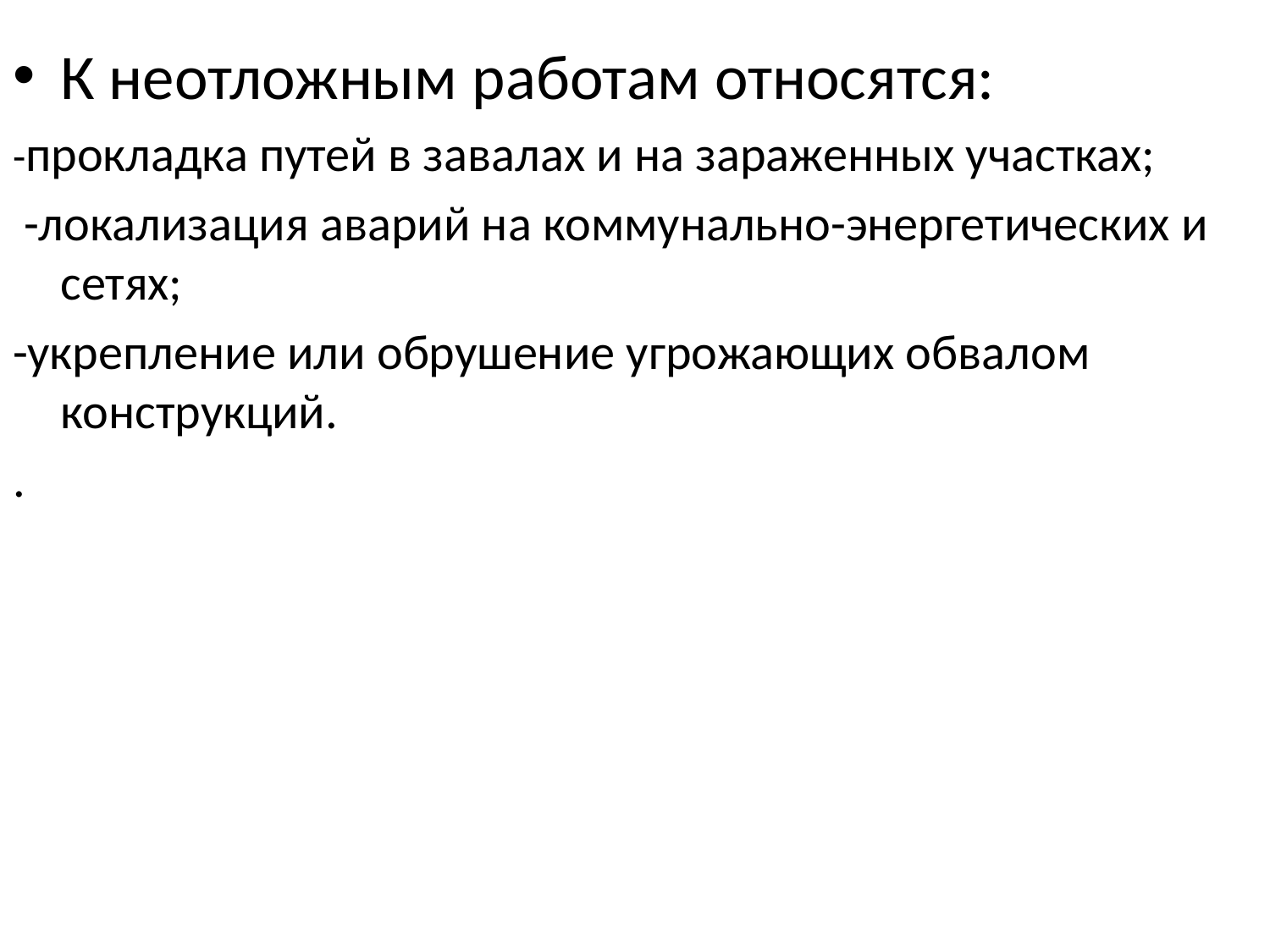

К неотложным работам относятся:
-прокладка путей в завалах и на зараженных участках;
 -локализация аварий на коммунально-энергетических и сетях;
-укрепление или обрушение угрожающих обвалом конструкций.
.